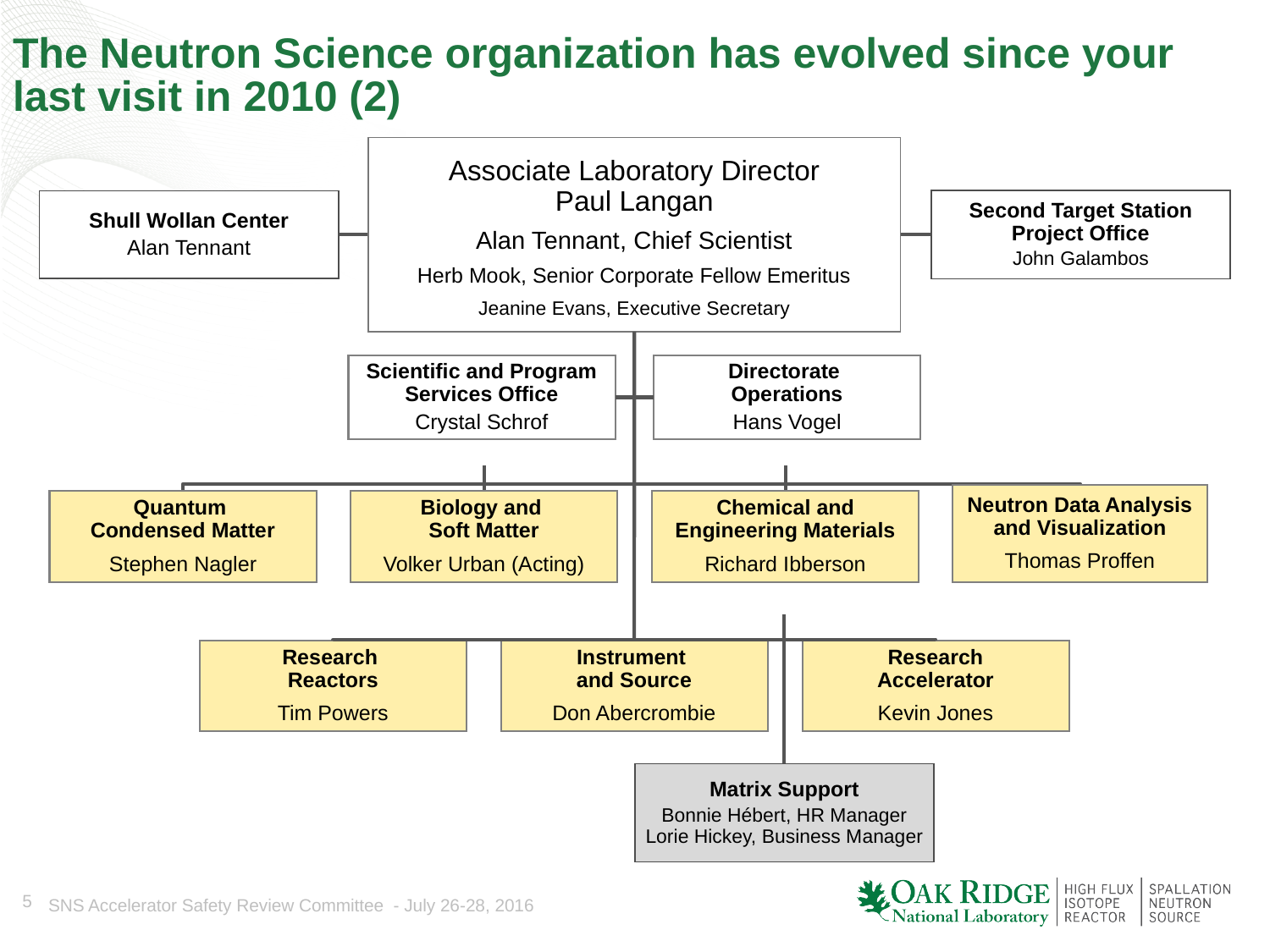

# The Neutron Science organization has evolved since your last visit in 2010 (2)
Associate Laboratory Director
Paul Langan
Alan Tennant, Chief Scientist
Herb Mook, Senior Corporate Fellow Emeritus
Jeanine Evans, Executive Secretary
Second Target Station
Project Office
John Galambos
Shull Wollan Center
Alan Tennant
Scientific and Program Services Office
Crystal Schrof
Directorate
Operations
Hans Vogel
Neutron Data Analysis
and Visualization
Thomas Proffen
Quantum
Condensed Matter
Stephen Nagler
Biology and
Soft Matter
Volker Urban (Acting)
Chemical and
Engineering Materials
Richard Ibberson
Research
Reactors
Tim Powers
Instrument
and Source
Don Abercrombie
Research
Accelerator
Kevin Jones
Matrix Support
Bonnie Hébert, HR Manager
Lorie Hickey, Business Manager